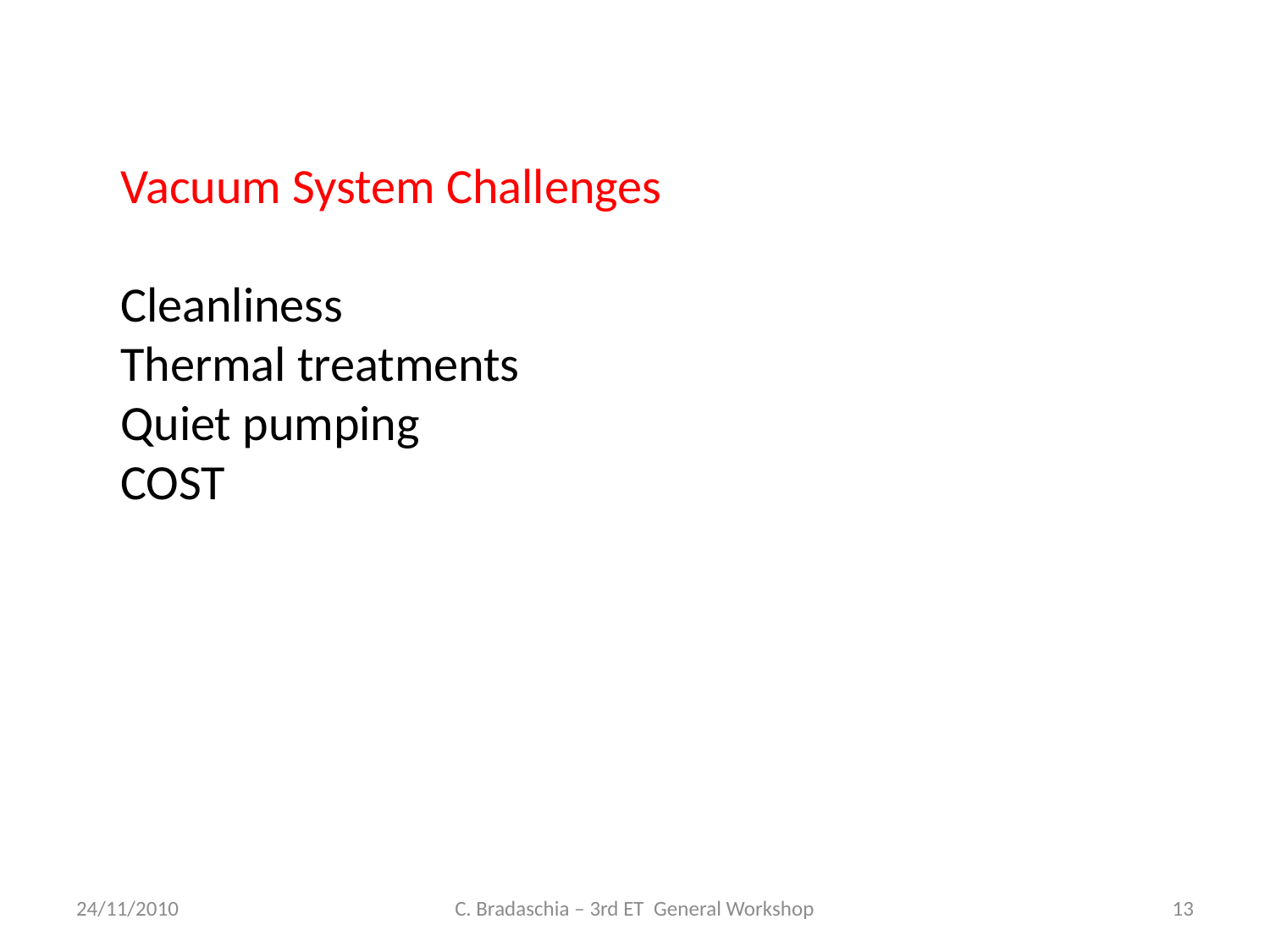

Vacuum System Challenges

Cleanliness
Thermal treatments
Quiet pumping
COST
24/11/2010
C. Bradaschia – 3rd ET  General Workshop
13